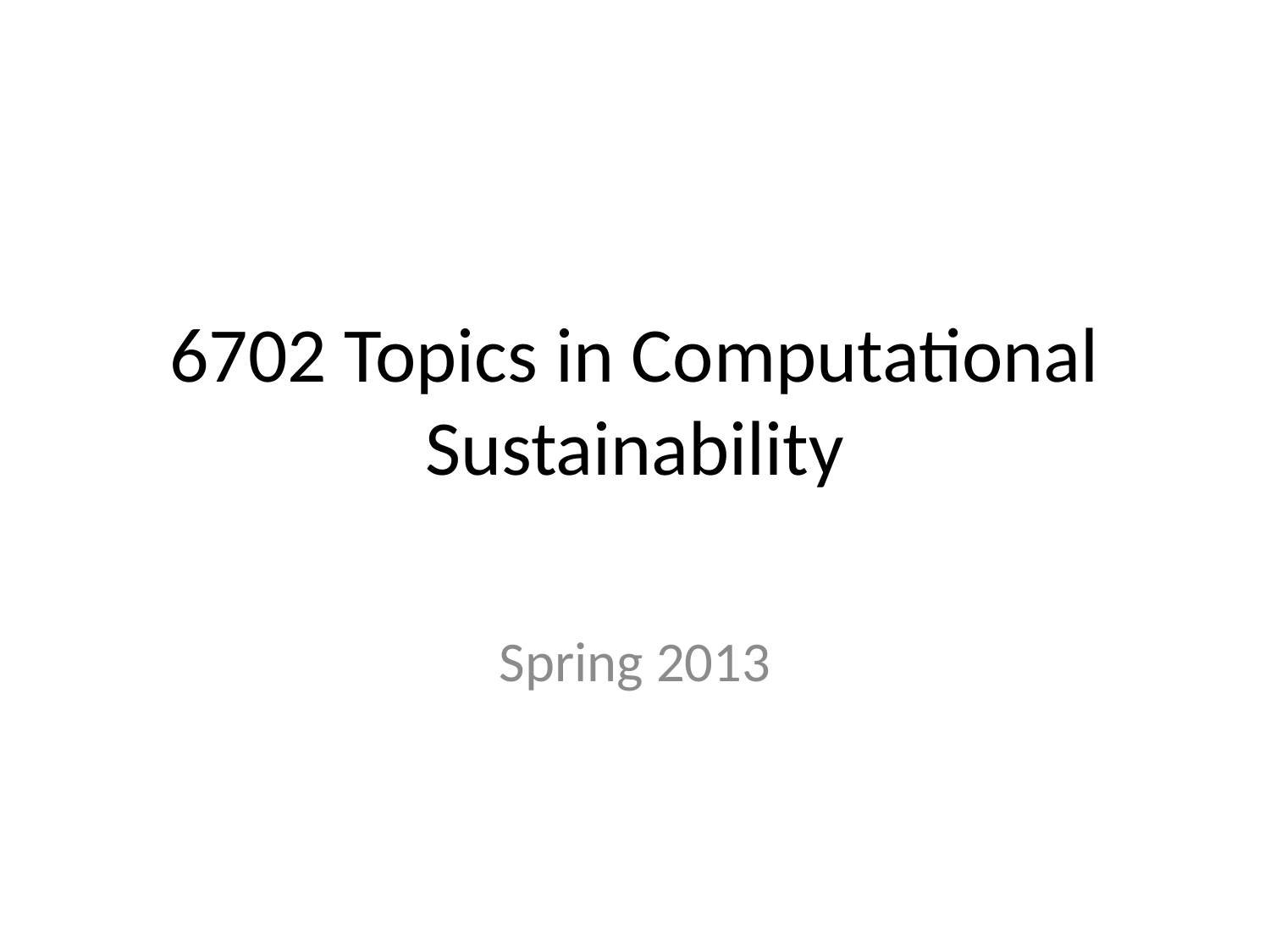

# 6702 Topics in Computational Sustainability

Spring 2013